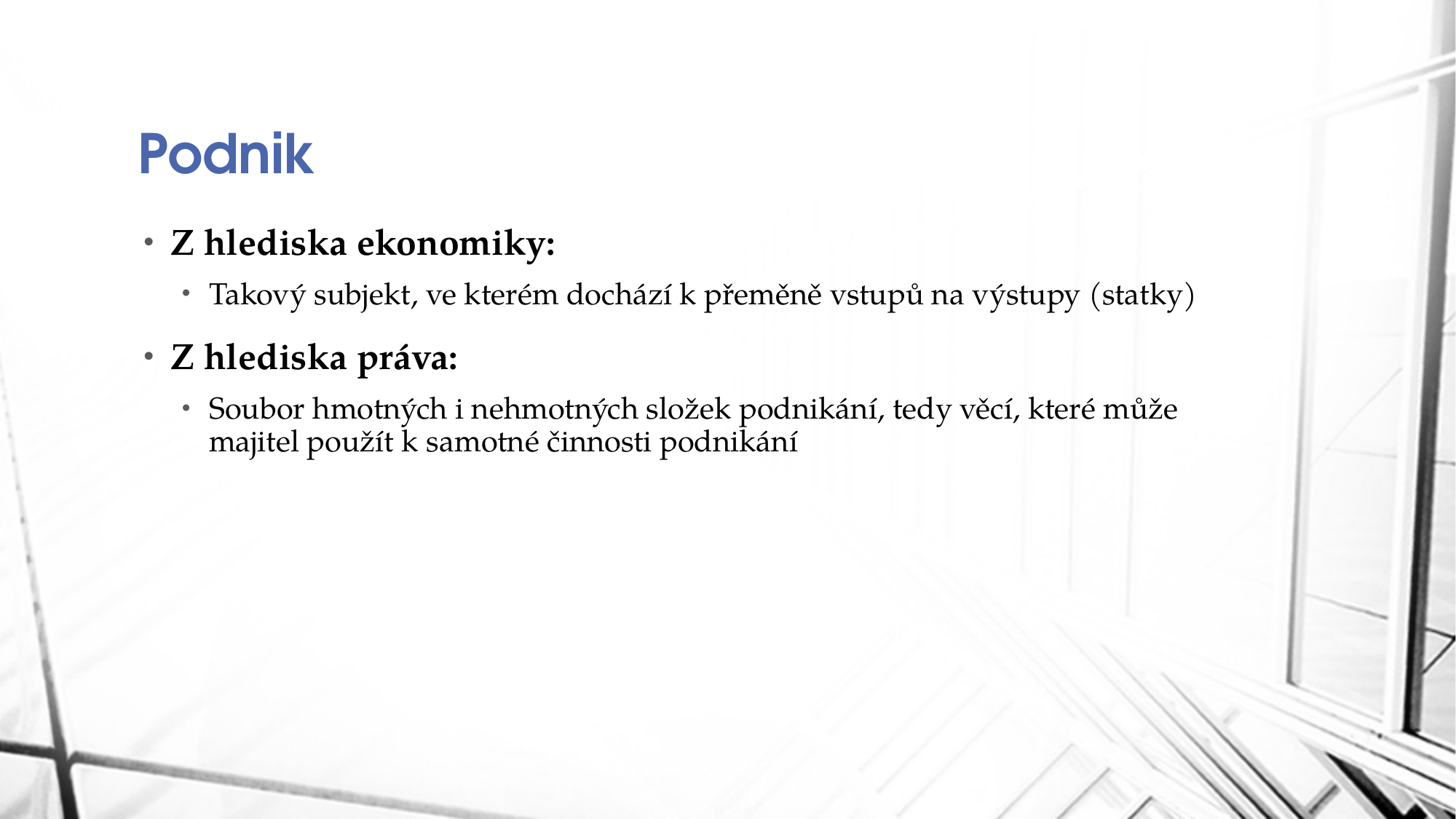

# Podnik
Z hlediska ekonomiky:
Takový subjekt, ve kterém dochází k přeměně vstupů na výstupy (statky)
Z hlediska práva:
Soubor hmotných i nehmotných složek podnikání, tedy věcí, které může majitel použít k samotné činnosti podnikání